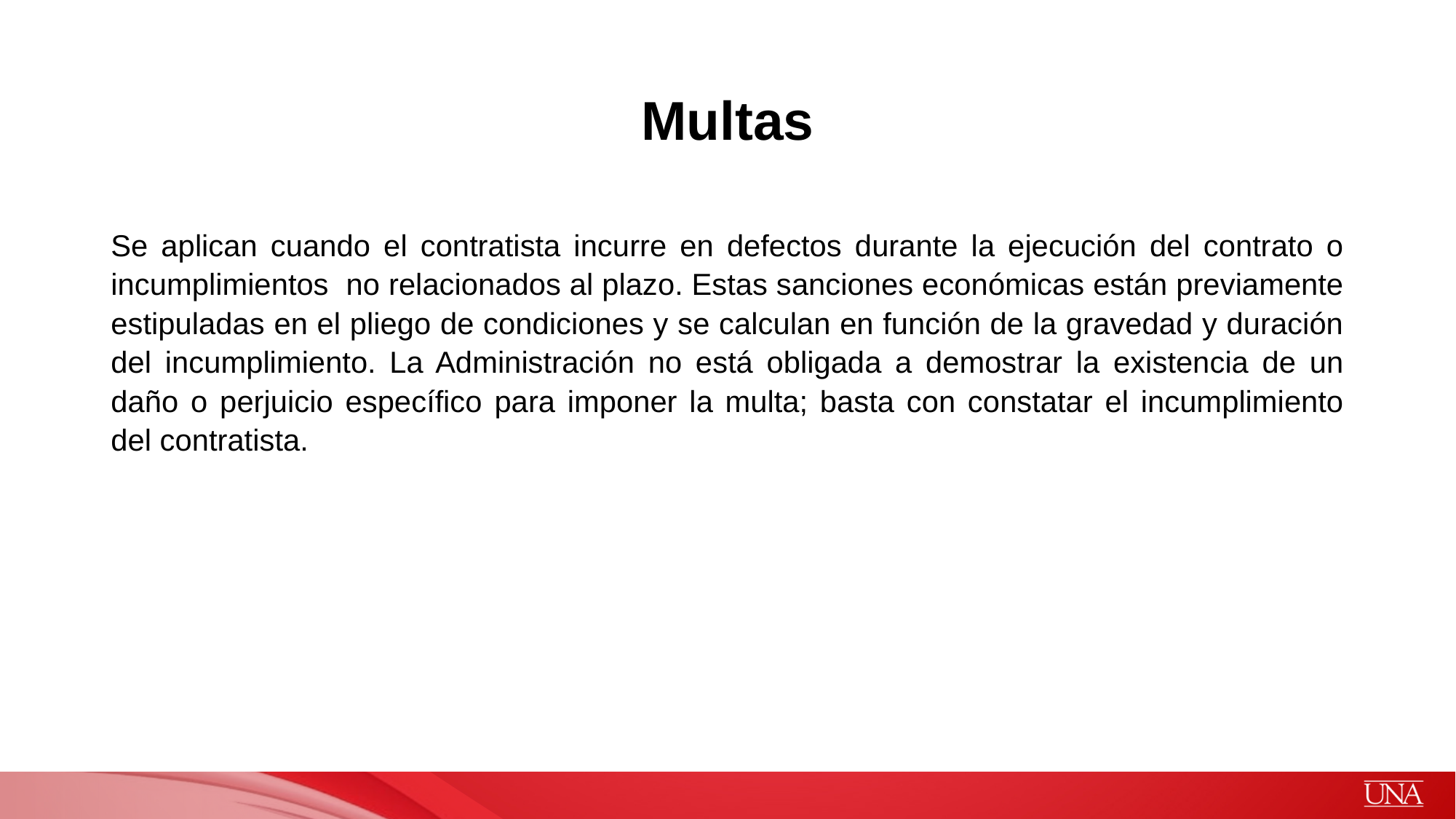

# Multas
Se aplican cuando el contratista incurre en defectos durante la ejecución del contrato o incumplimientos  no relacionados al plazo. Estas sanciones económicas están previamente estipuladas en el pliego de condiciones y se calculan en función de la gravedad y duración del incumplimiento. La Administración no está obligada a demostrar la existencia de un daño o perjuicio específico para imponer la multa; basta con constatar el incumplimiento del contratista.